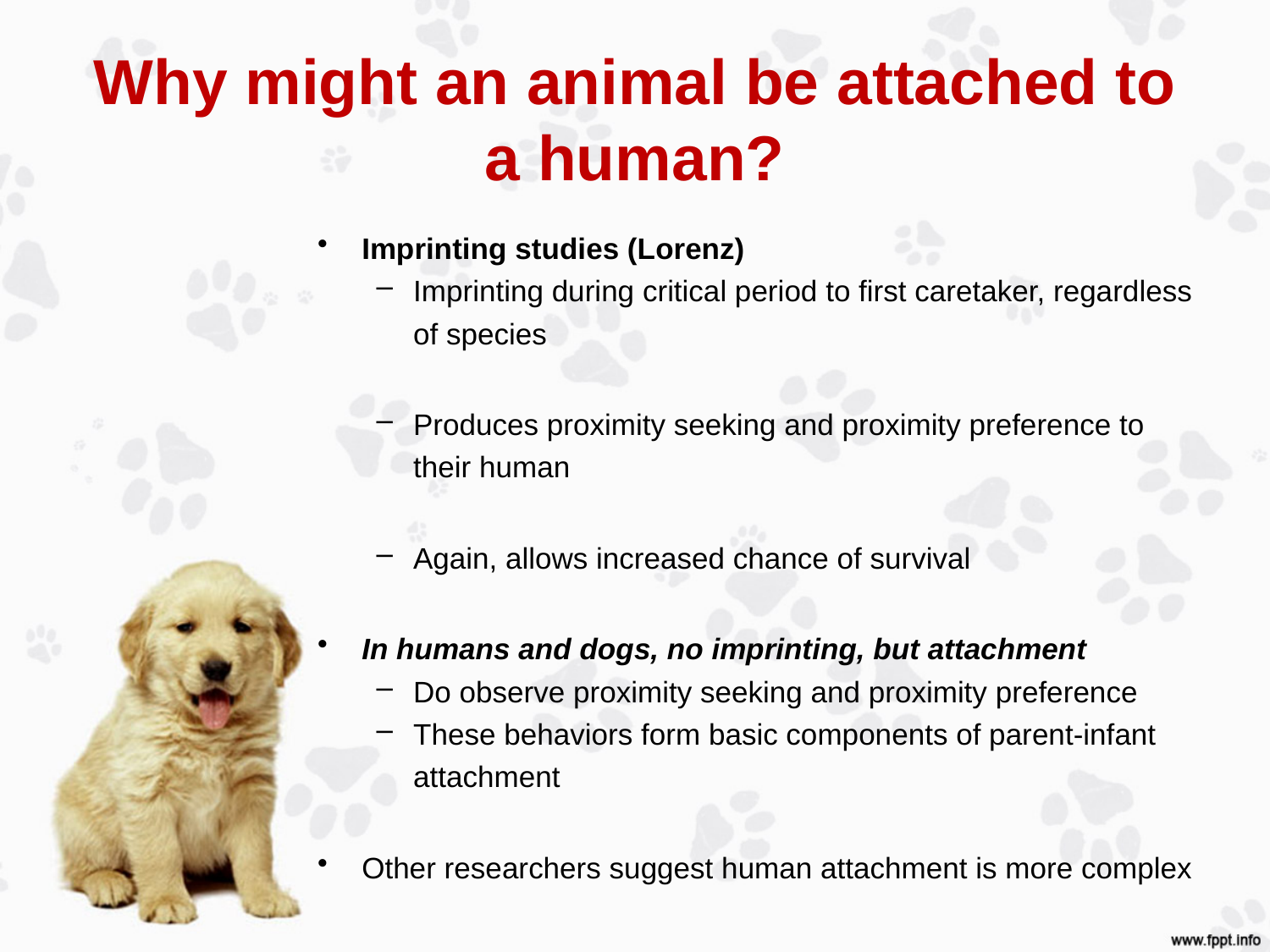

# Why might an animal be attached to a human?
Imprinting studies (Lorenz)
Imprinting during critical period to first caretaker, regardless of species

Produces proximity seeking and proximity preference to their human

Again, allows increased chance of survival

In humans and dogs, no imprinting, but attachment
Do observe proximity seeking and proximity preference
These behaviors form basic components of parent-infant attachment

Other researchers suggest human attachment is more complex